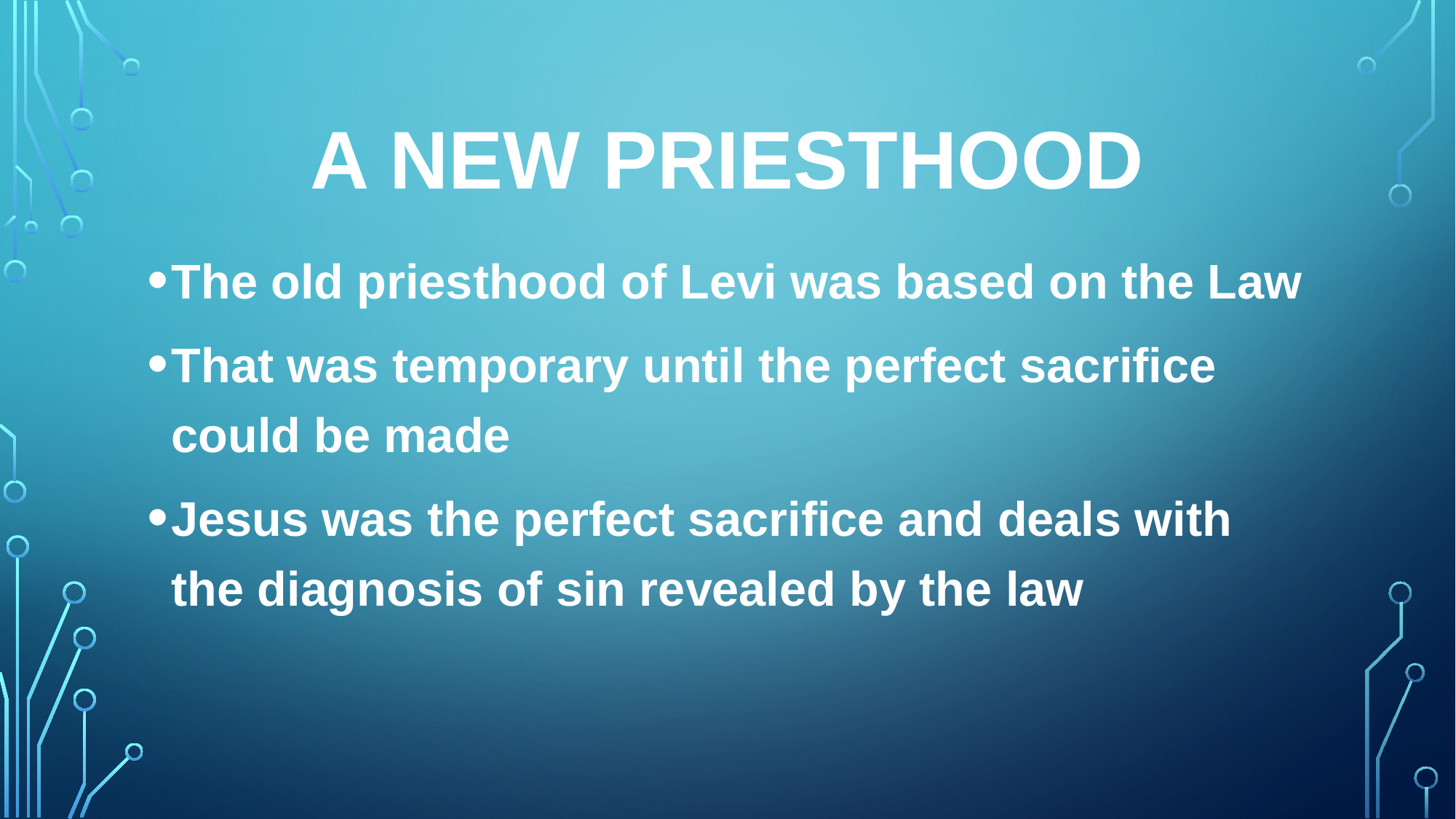

# A NEW priesthood
The old priesthood of Levi was based on the Law
That was temporary until the perfect sacrifice could be made
Jesus was the perfect sacrifice and deals with the diagnosis of sin revealed by the law